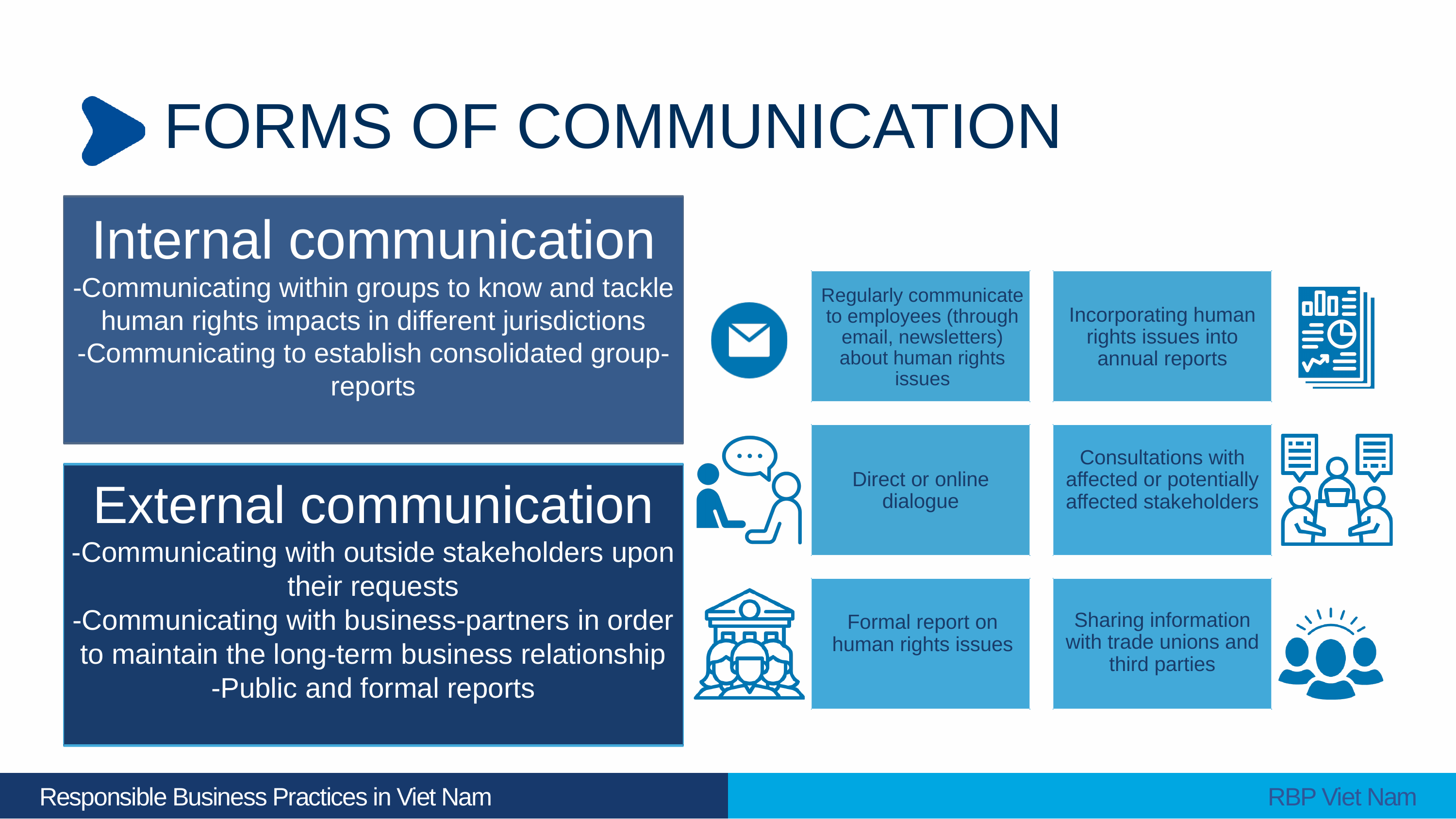

FORMS OF COMMUNICATION

Internal communication
-Communicating within groups to know and tackle human rights impacts in different jurisdictions
-Communicating to establish consolidated group-reports

Regularly communicate to employees (through email, newsletters) about human rights issues

Incorporating human rights issues into annual reports

Consultations with affected or potentially affected stakeholders

External communication
-Communicating with outside stakeholders upon their requests
-Communicating with business-partners in order to maintain the long-term business relationship
-Public and formal reports

Direct or online dialogue

Sharing information with trade unions and third parties

Formal report on human rights issues

      Responsible Business Practices in Viet Nam

 RBP Viet Nam